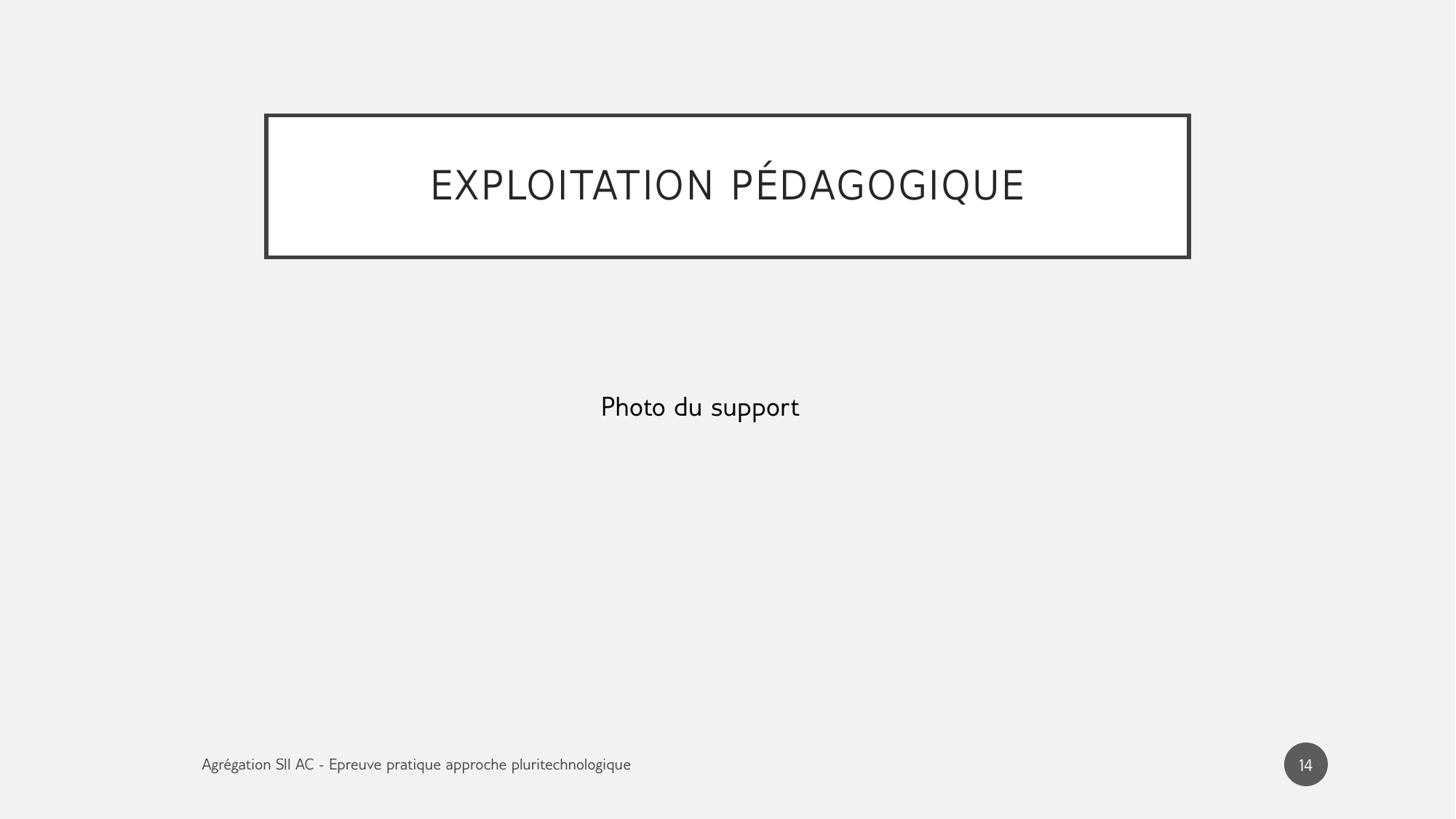

# Exploitation pédagogique
Photo du support
14
Agrégation SII AC - Epreuve pratique approche pluritechnologique